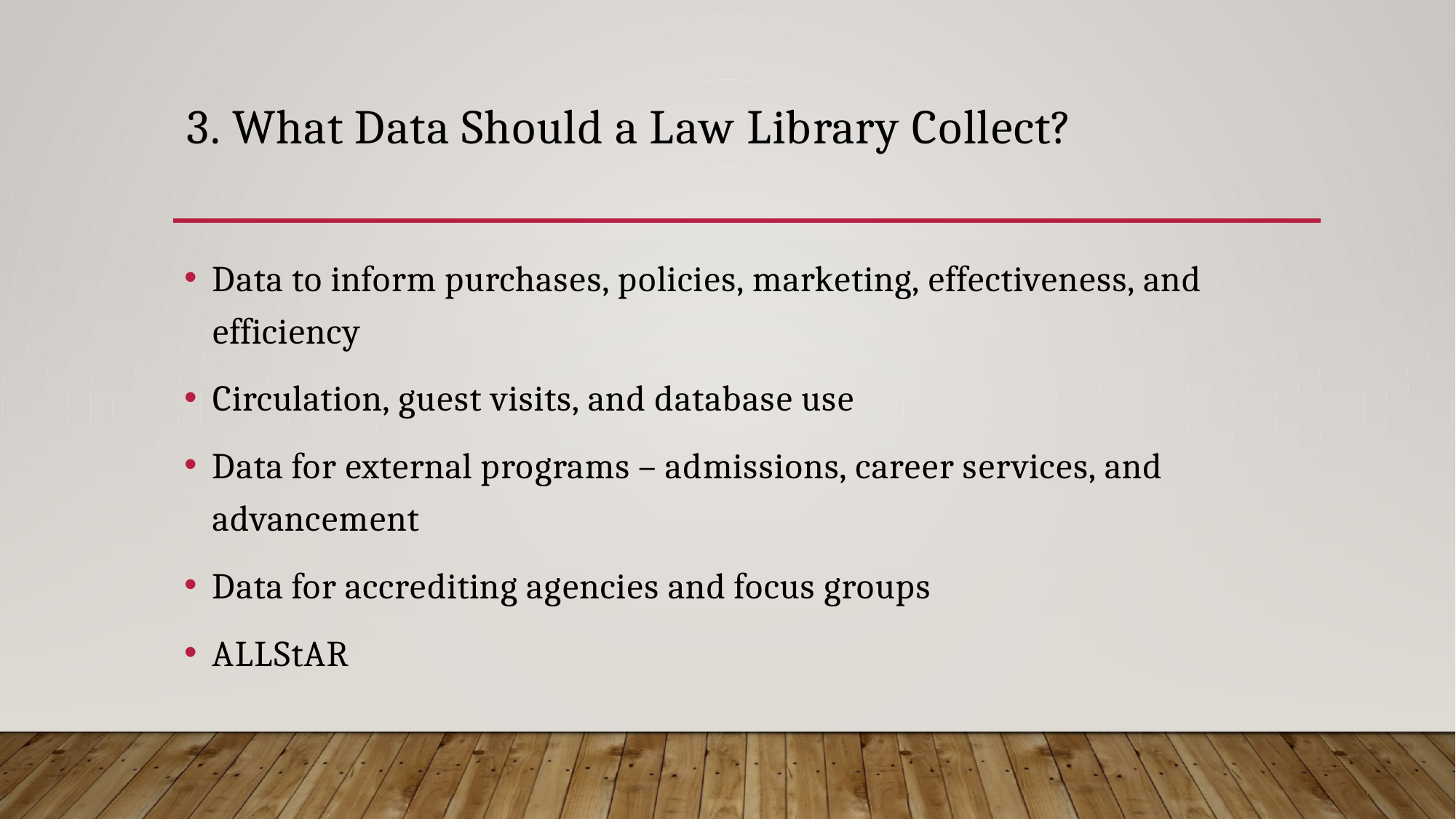

# 3. What Data Should a Law Library Collect?
Data to inform purchases, policies, marketing, effectiveness, and efficiency
Circulation, guest visits, and database use
Data for external programs – admissions, career services, and advancement
Data for accrediting agencies and focus groups
ALLStAR